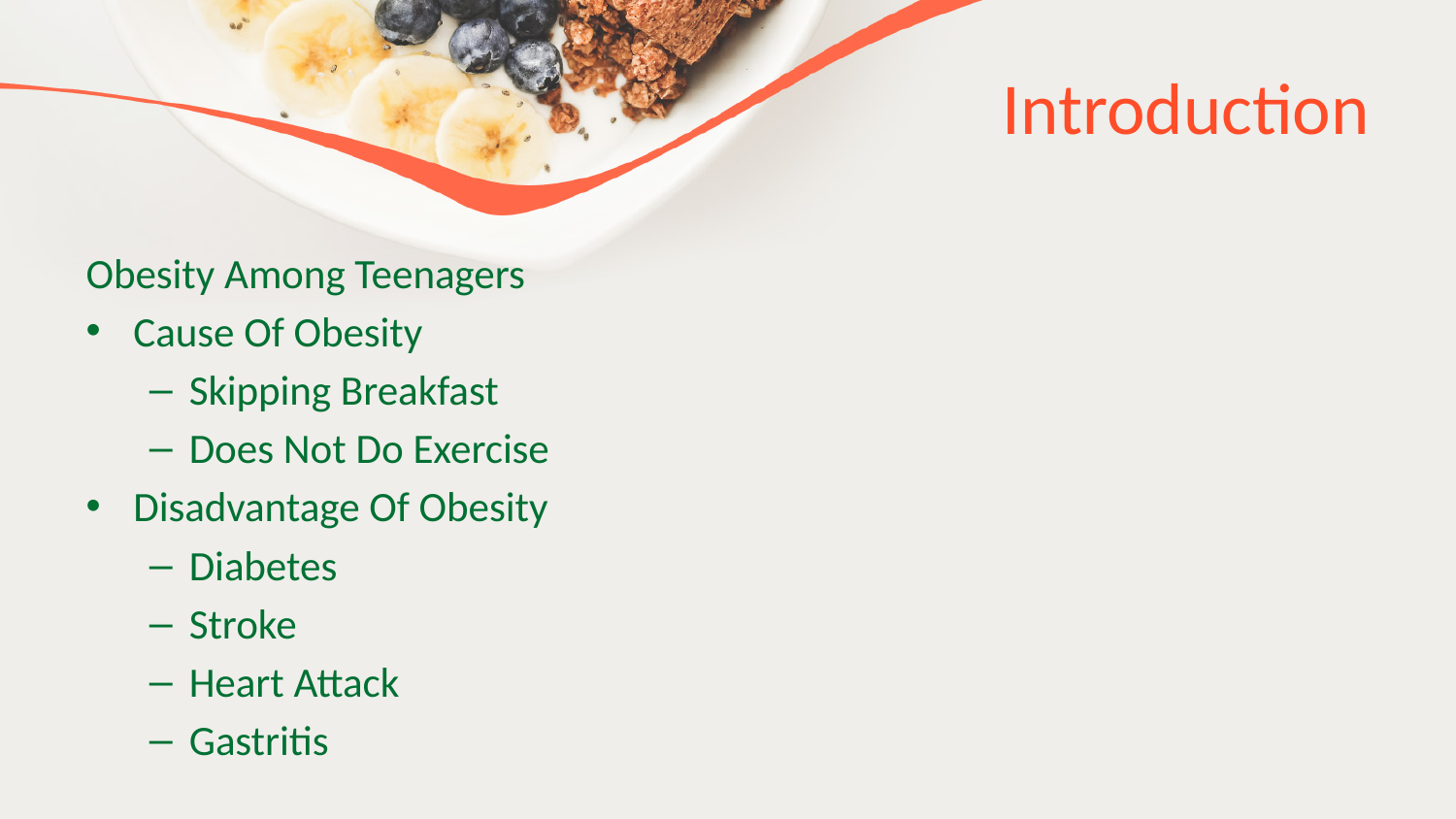

# Introduction
Obesity Among Teenagers
Cause Of Obesity
Skipping Breakfast
Does Not Do Exercise
Disadvantage Of Obesity
Diabetes
Stroke
Heart Attack
Gastritis